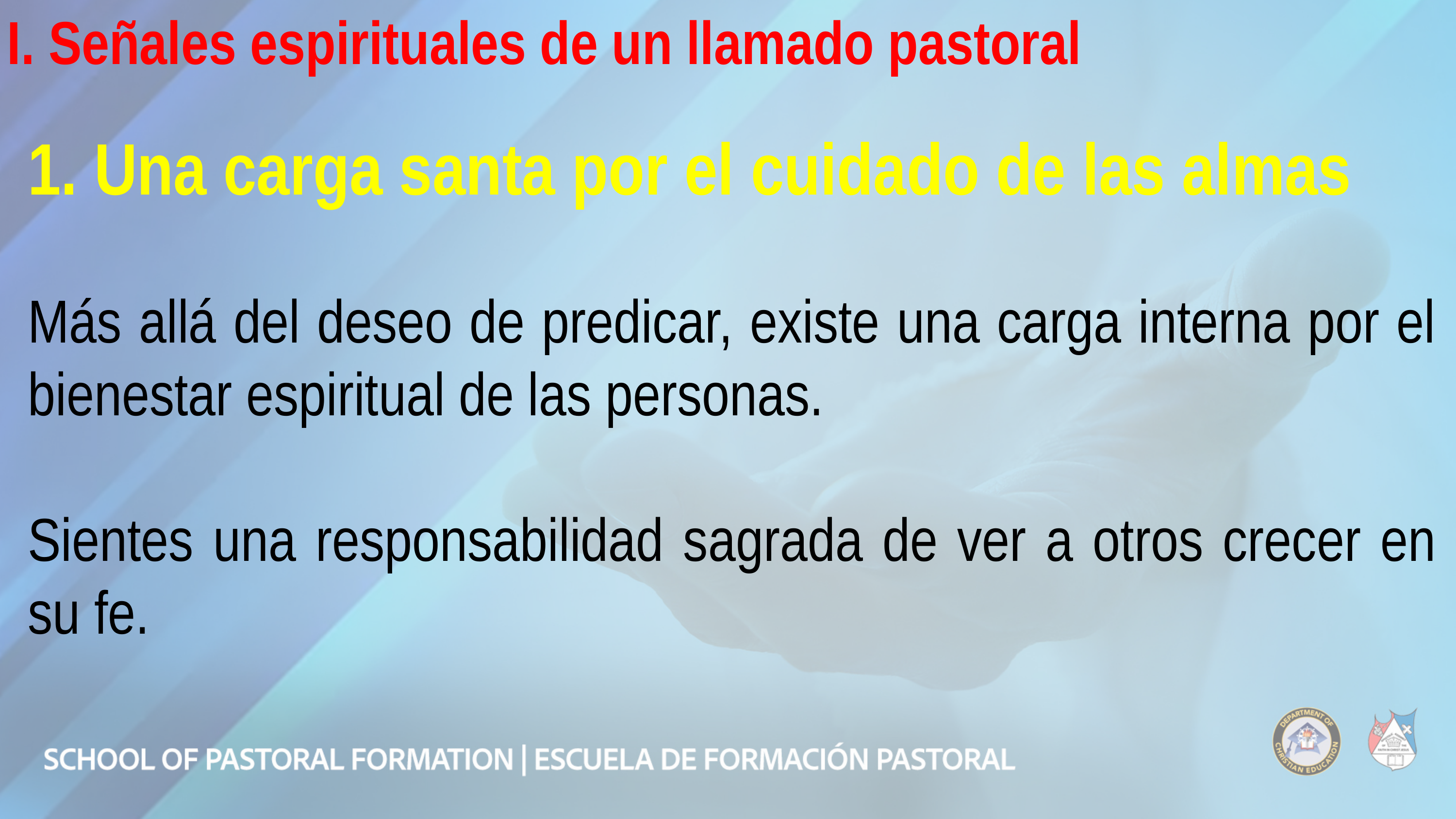

I. Señales espirituales de un llamado pastoral
1. Una carga santa por el cuidado de las almas

Más allá del deseo de predicar, existe una carga interna por el bienestar espiritual de las personas.

Sientes una responsabilidad sagrada de ver a otros crecer en su fe.